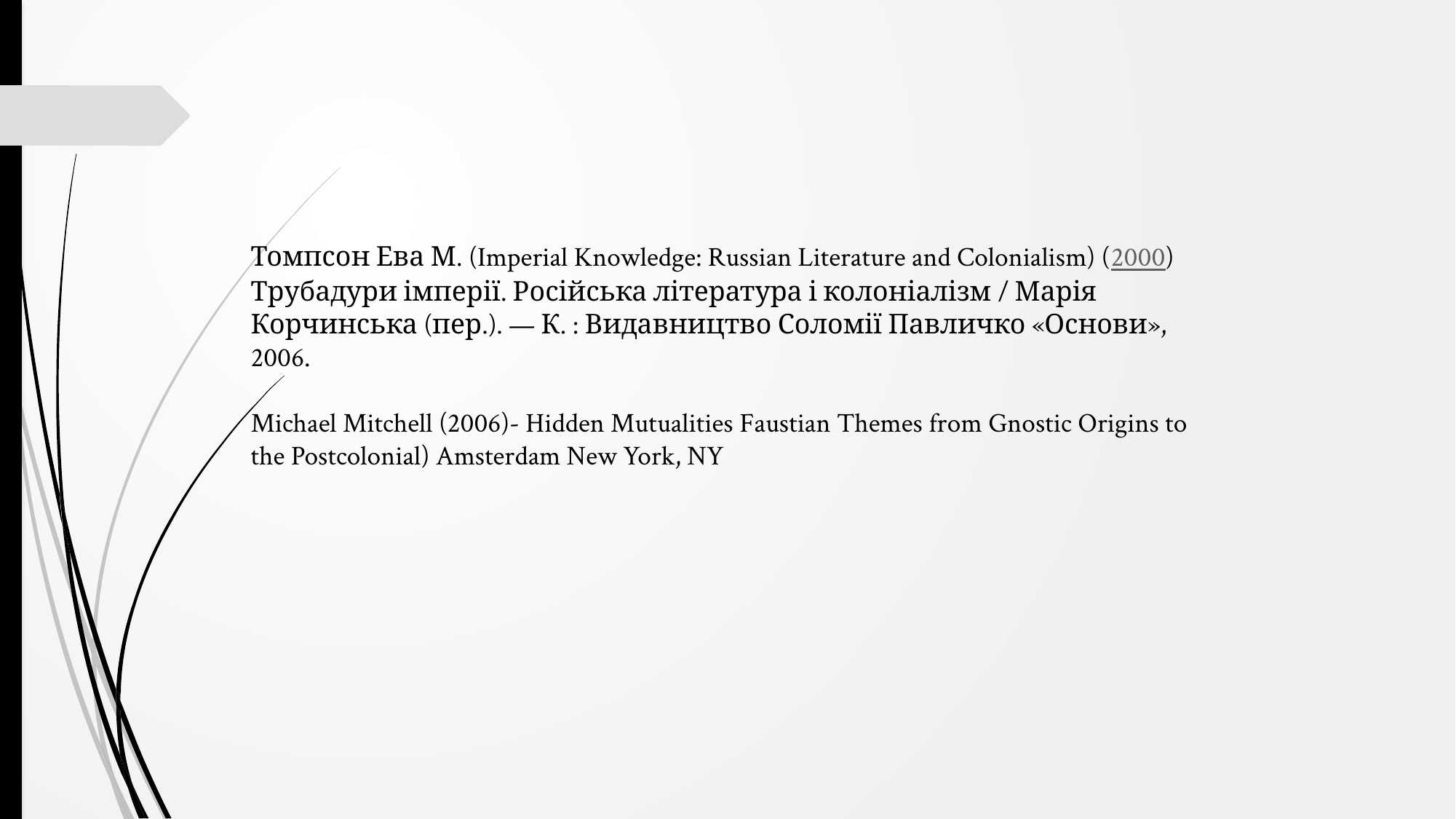

Томпсон Ева М. (Imperial Knowledge: Russian Literature and Colonialism) (2000) Трубадури імперії. Російська література і колоніалізм / Марія Корчинська (пер.). — К. : Видавництво Соломії Павличко «Основи», 2006.

Michael Mitchell (2006)- Hidden Mutualities Faustian Themes from Gnostic Origins to the Postcolonial) Amsterdam New York, NY